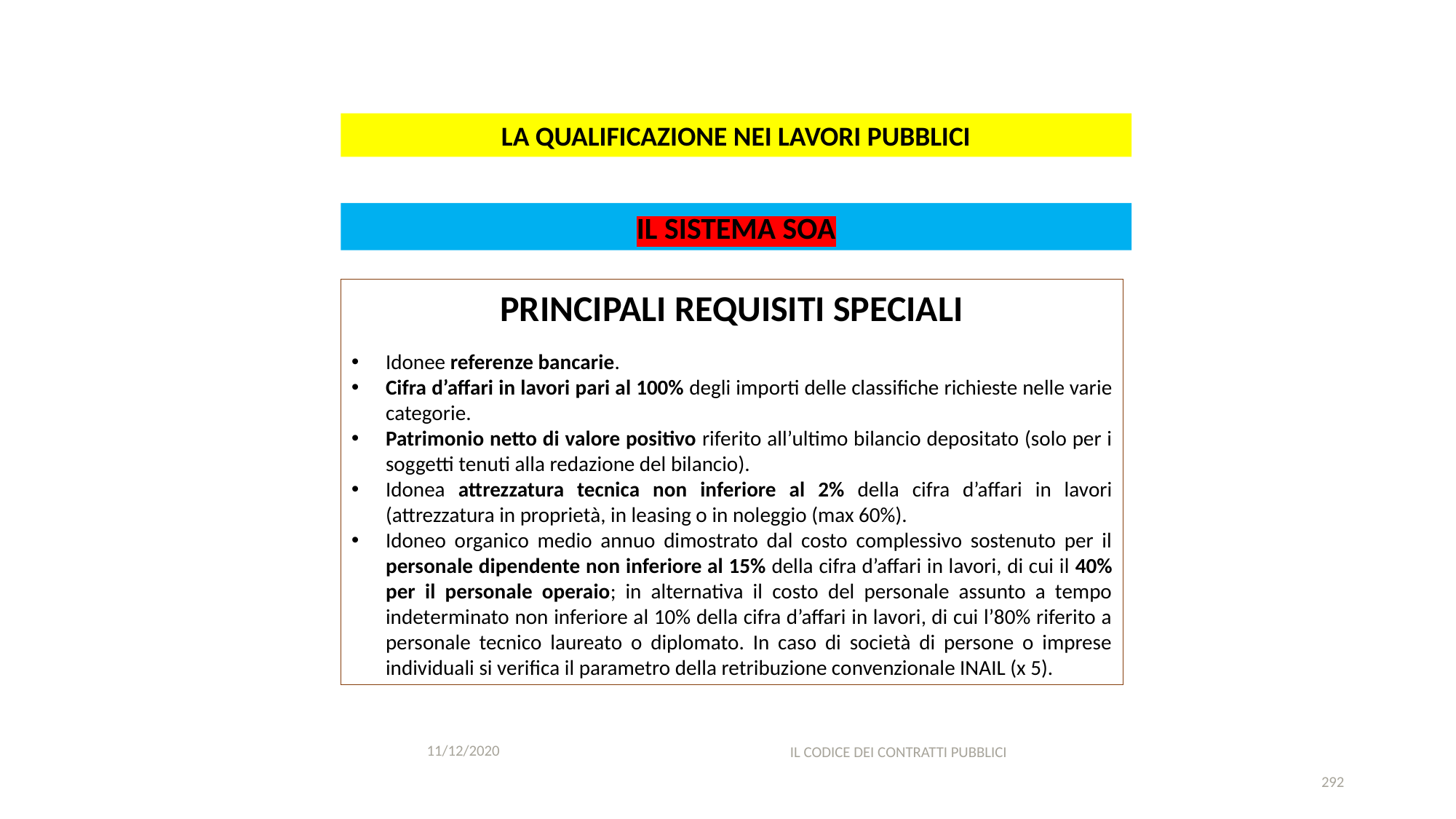

#
LA QUALIFICAZIONE NEI LAVORI PUBBLICI
IL SISTEMA SOA
PRINCIPALI REQUISITI SPECIALI

Idonee referenze bancarie.
Cifra d’affari in lavori pari al 100% degli importi delle classifiche richieste nelle varie categorie.
Patrimonio netto di valore positivo riferito all’ultimo bilancio depositato (solo per i soggetti tenuti alla redazione del bilancio).
Idonea attrezzatura tecnica non inferiore al 2% della cifra d’affari in lavori (attrezzatura in proprietà, in leasing o in noleggio (max 60%).
Idoneo organico medio annuo dimostrato dal costo complessivo sostenuto per il personale dipendente non inferiore al 15% della cifra d’affari in lavori, di cui il 40% per il personale operaio; in alternativa il costo del personale assunto a tempo indeterminato non inferiore al 10% della cifra d’affari in lavori, di cui l’80% riferito a personale tecnico laureato o diplomato. In caso di società di persone o imprese individuali si verifica il parametro della retribuzione convenzionale INAIL (x 5).

11/12/2020
IL CODICE DEI CONTRATTI PUBBLICI
292